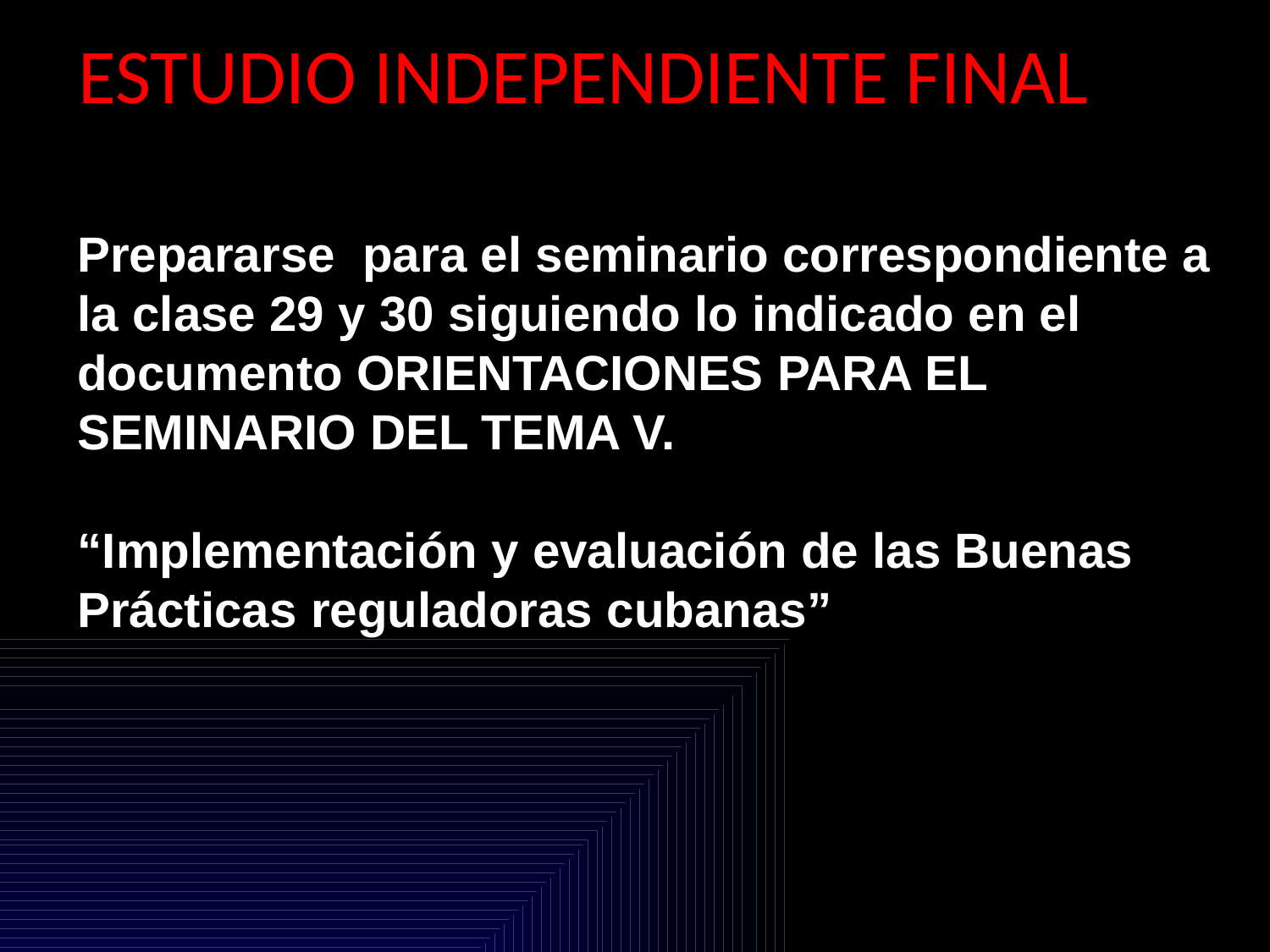

ESTUDIO INDEPENDIENTE FINAL
Prepararse  para el seminario correspondiente a la clase 29 y 30 siguiendo lo indicado en el  documento ORIENTACIONES PARA EL SEMINARIO DEL TEMA V.

“Implementación y evaluación de las Buenas Prácticas reguladoras cubanas”